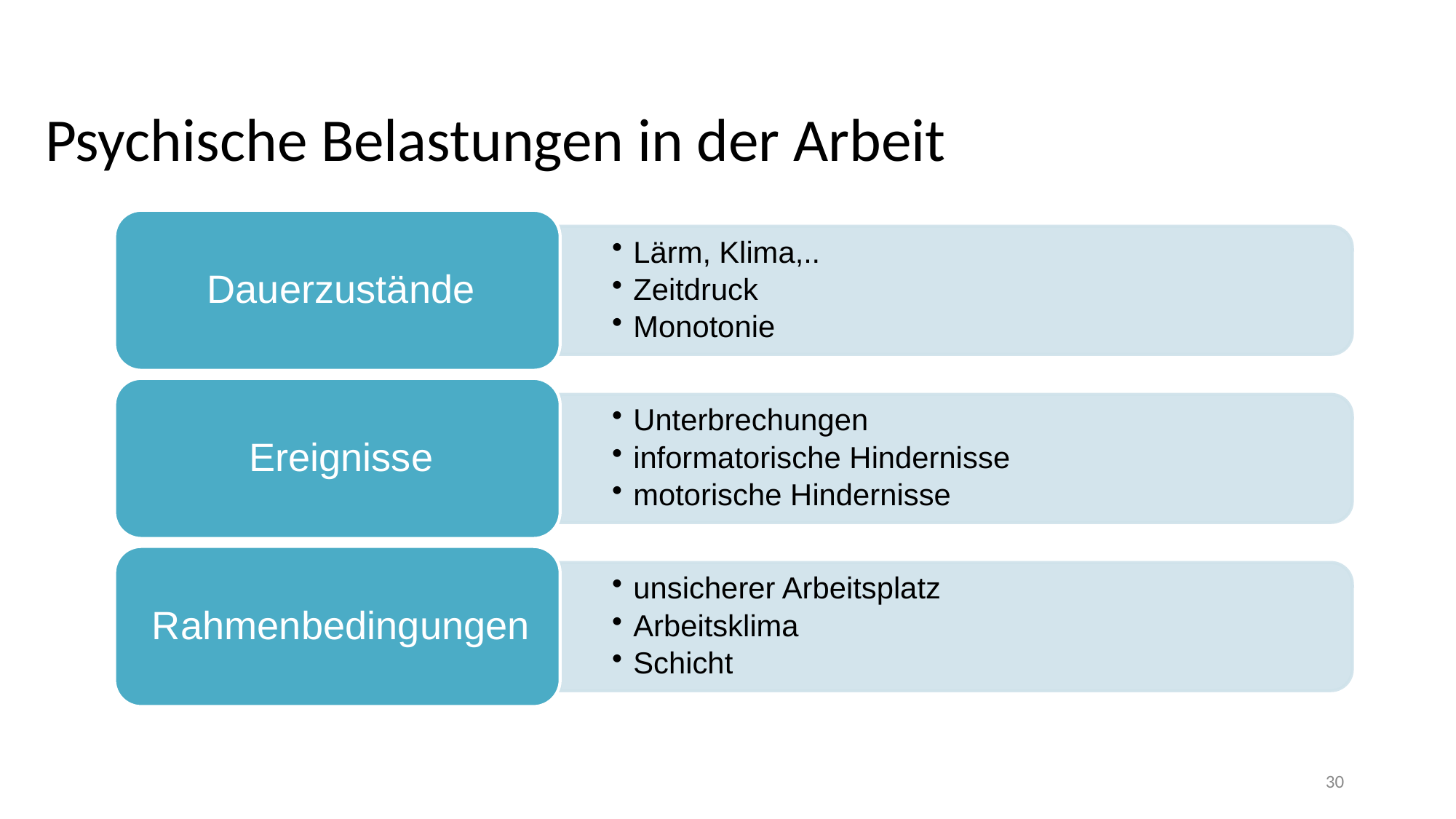

# Psychische Belastungen in der Arbeit
Lärm, Klima,..
Zeitdruck
Monotonie
Dauerzustände
Unterbrechungen
informatorische Hindernisse
motorische Hindernisse
Ereignisse
unsicherer Arbeitsplatz
Arbeitsklima
Schicht
Rahmenbedingungen
30